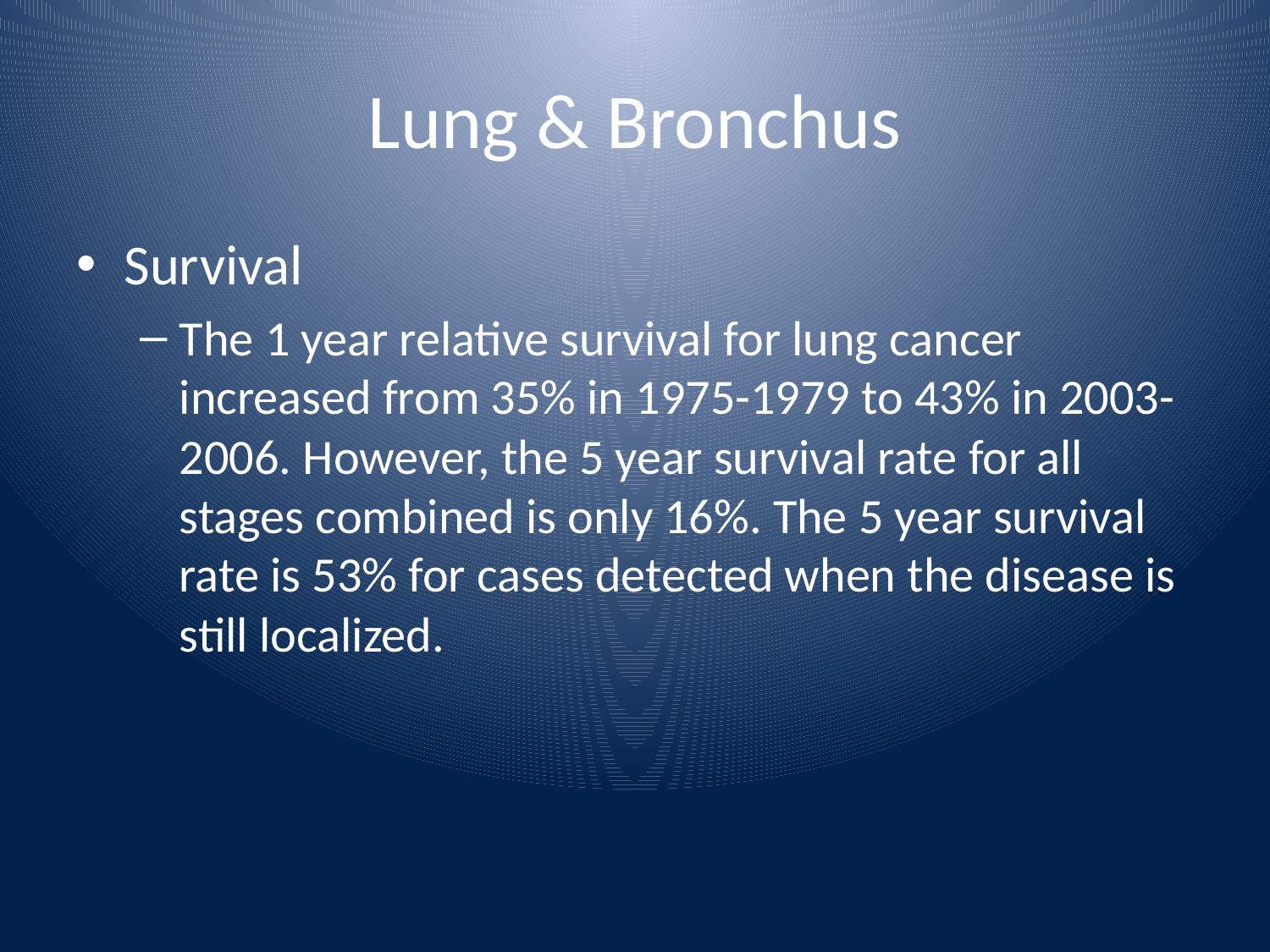

# Lung & Bronchus
Survival
The 1 year relative survival for lung cancer increased from 35% in 1975-1979 to 43% in 2003-2006. However, the 5 year survival rate for all stages combined is only 16%. The 5 year survival rate is 53% for cases detected when the disease is still localized.